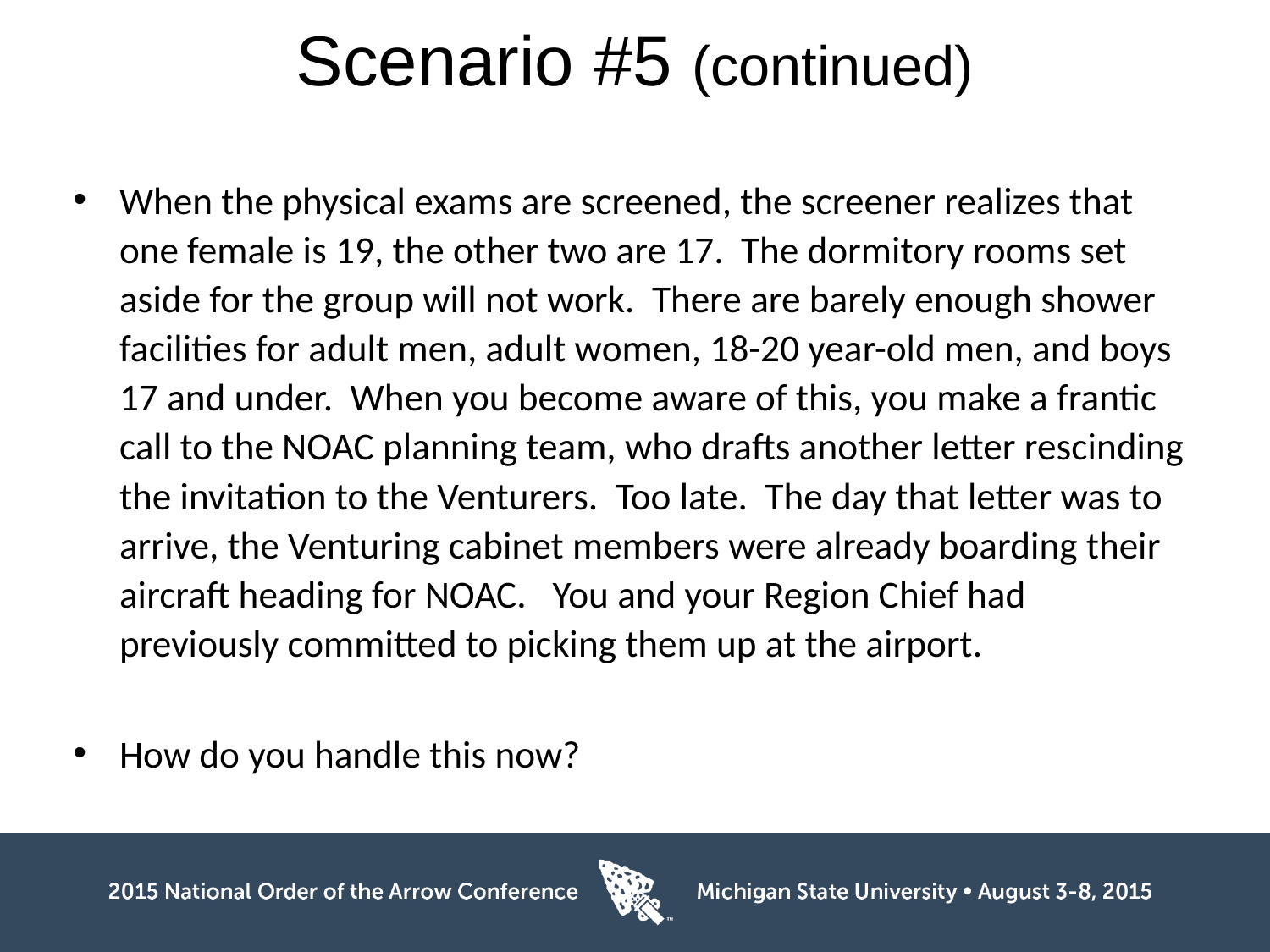

# Scenario #5 (continued)
When the physical exams are screened, the screener realizes that one female is 19, the other two are 17.  The dormitory rooms set aside for the group will not work.  There are barely enough shower facilities for adult men, adult women, 18-20 year-old men, and boys 17 and under.  When you become aware of this, you make a frantic call to the NOAC planning team, who drafts another letter rescinding the invitation to the Venturers.  Too late.  The day that letter was to arrive, the Venturing cabinet members were already boarding their aircraft heading for NOAC.   You and your Region Chief had previously committed to picking them up at the airport.

How do you handle this now?